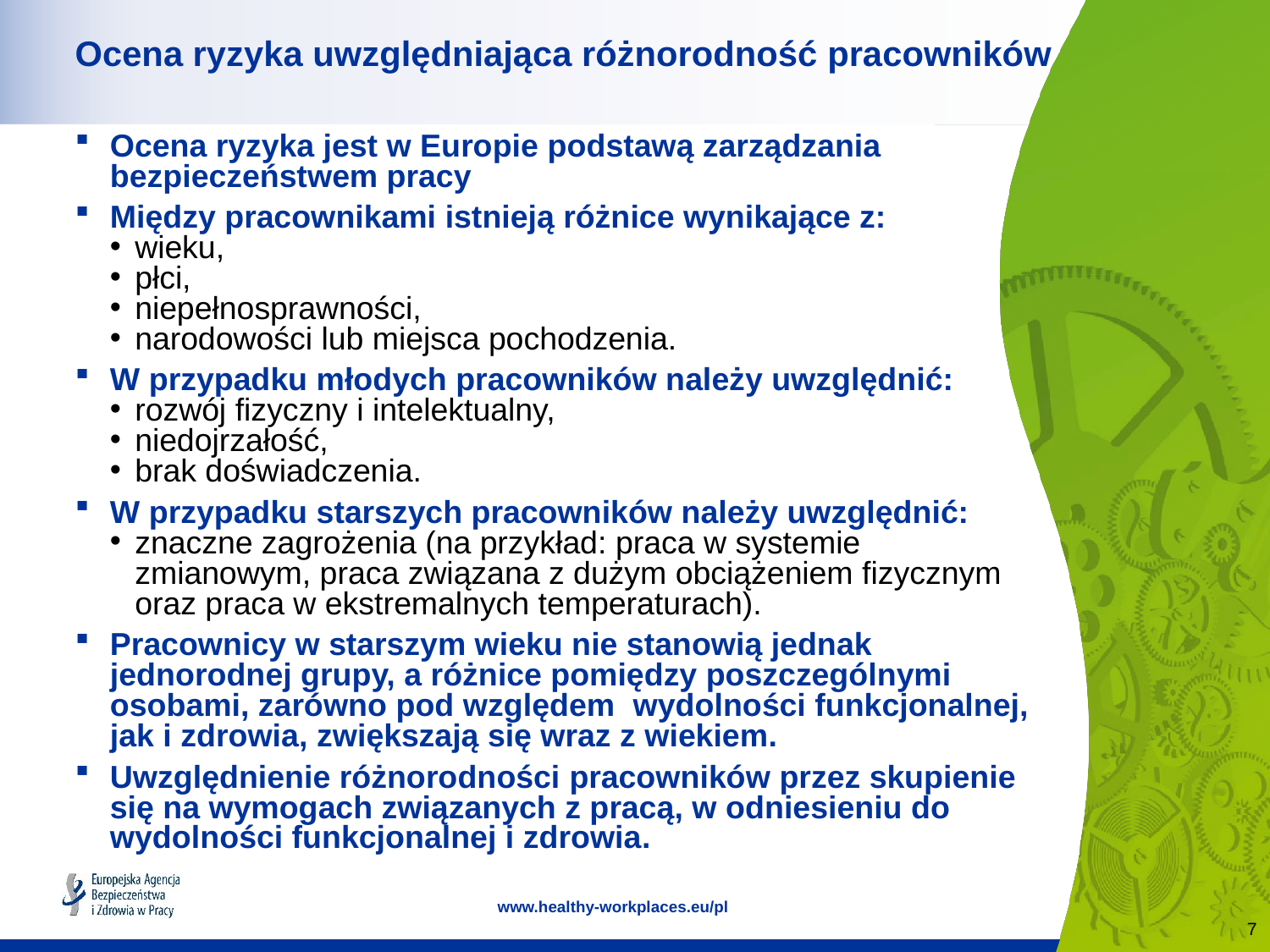

Ocena ryzyka uwzględniająca różnorodność pracowników
Ocena ryzyka jest w Europie podstawą zarządzania bezpieczeństwem pracy
Między pracownikami istnieją różnice wynikające z:
wieku,
płci,
niepełnosprawności,
narodowości lub miejsca pochodzenia.
W przypadku młodych pracowników należy uwzględnić:
rozwój fizyczny i intelektualny,
niedojrzałość,
brak doświadczenia.
W przypadku starszych pracowników należy uwzględnić:
znaczne zagrożenia (na przykład: praca w systemie zmianowym, praca związana z dużym obciążeniem fizycznym oraz praca w ekstremalnych temperaturach).
Pracownicy w starszym wieku nie stanowią jednak jednorodnej grupy, a różnice pomiędzy poszczególnymi osobami, zarówno pod względem  wydolności funkcjonalnej, jak i zdrowia, zwiększają się wraz z wiekiem.
Uwzględnienie różnorodności pracowników przez skupienie się na wymogach związanych z pracą, w odniesieniu do wydolności funkcjonalnej i zdrowia.